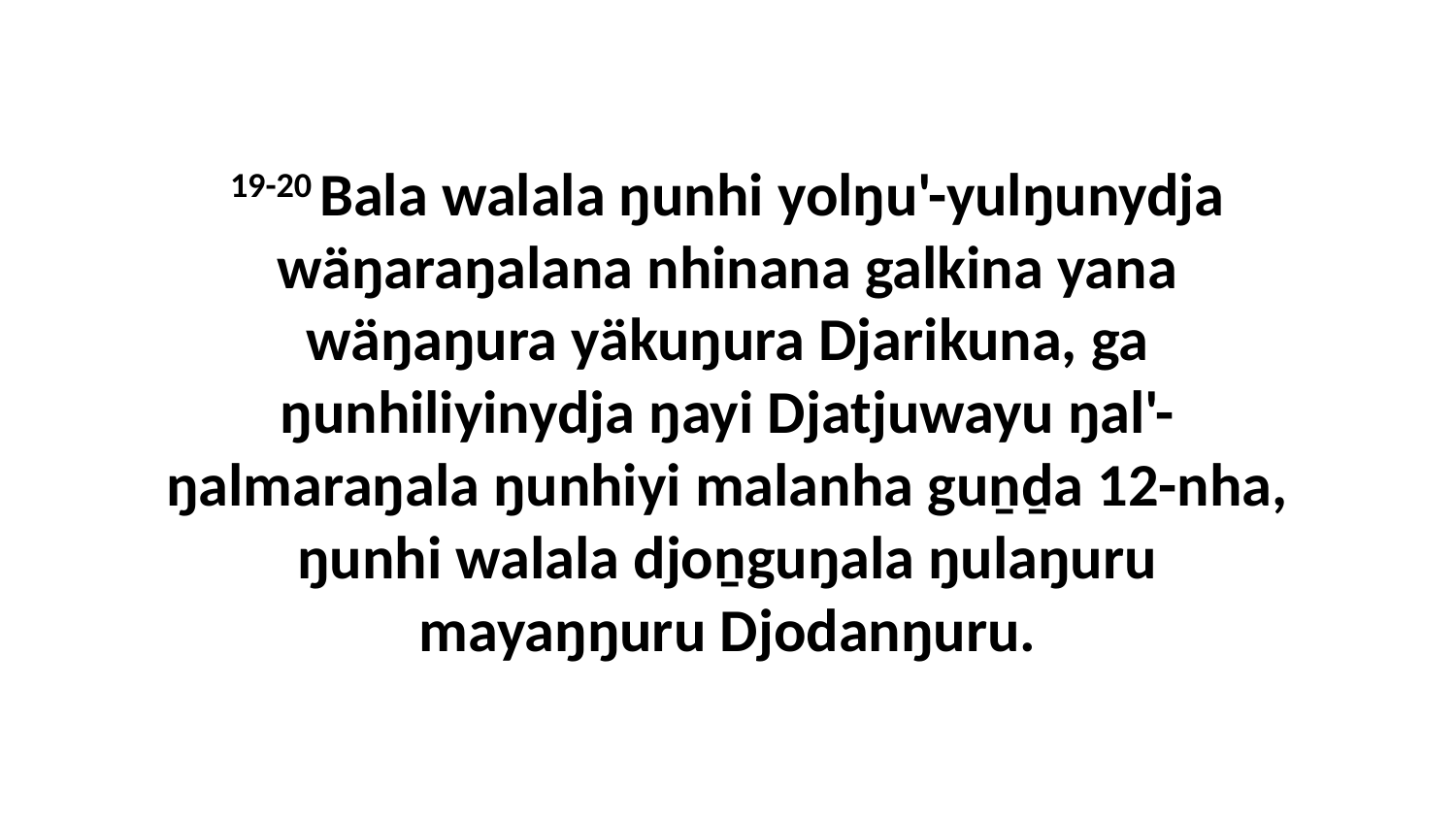

19-20 Bala walala ŋunhi yolŋu'-yulŋunydja wäŋaraŋalana nhinana galkina yana wäŋaŋura yäkuŋura Djarikuna, ga ŋunhiliyinydja ŋayi Djatjuwayu ŋal'-ŋalmaraŋala ŋunhiyi malanha guṉḏa 12-nha, ŋunhi walala djoṉguŋala ŋulaŋuru mayaŋŋuru Djodanŋuru.